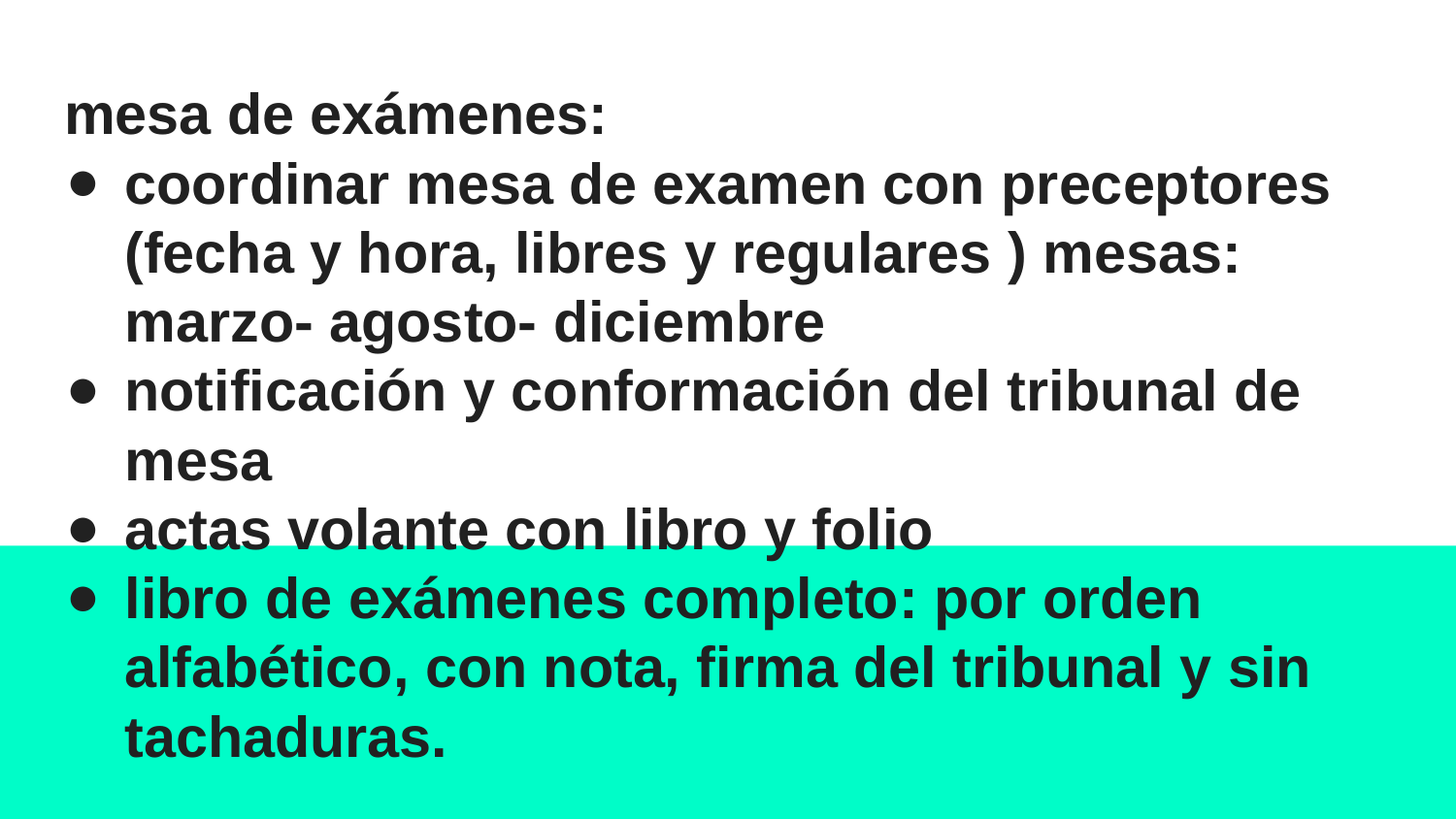

# mesa de exámenes:
coordinar mesa de examen con preceptores (fecha y hora, libres y regulares ) mesas: marzo- agosto- diciembre
notificación y conformación del tribunal de mesa
actas volante con libro y folio
libro de exámenes completo: por orden alfabético, con nota, firma del tribunal y sin tachaduras.